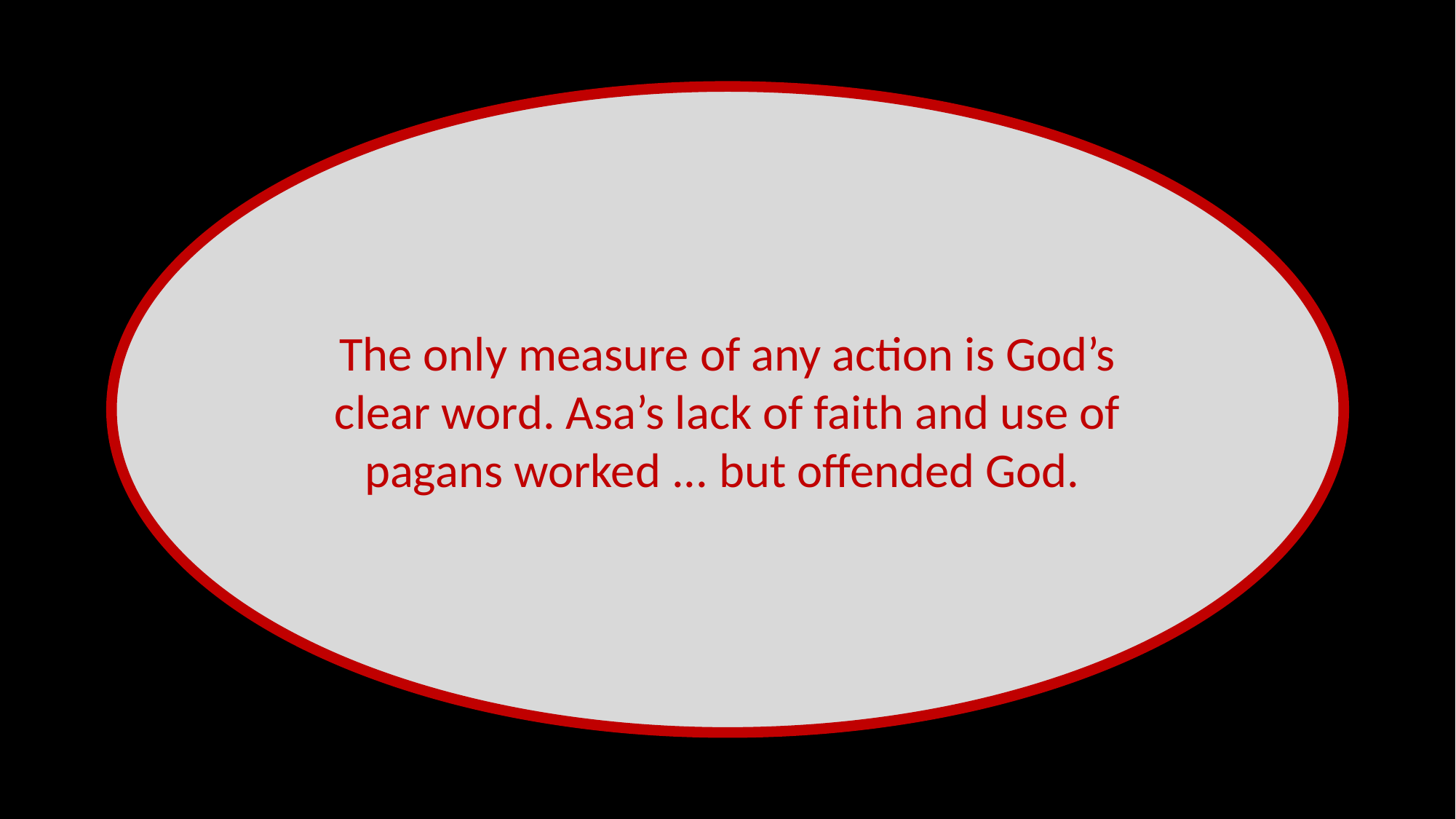

The only measure of any action is God’s clear word. Asa’s lack of faith and use of
pagans worked ... but offended God.